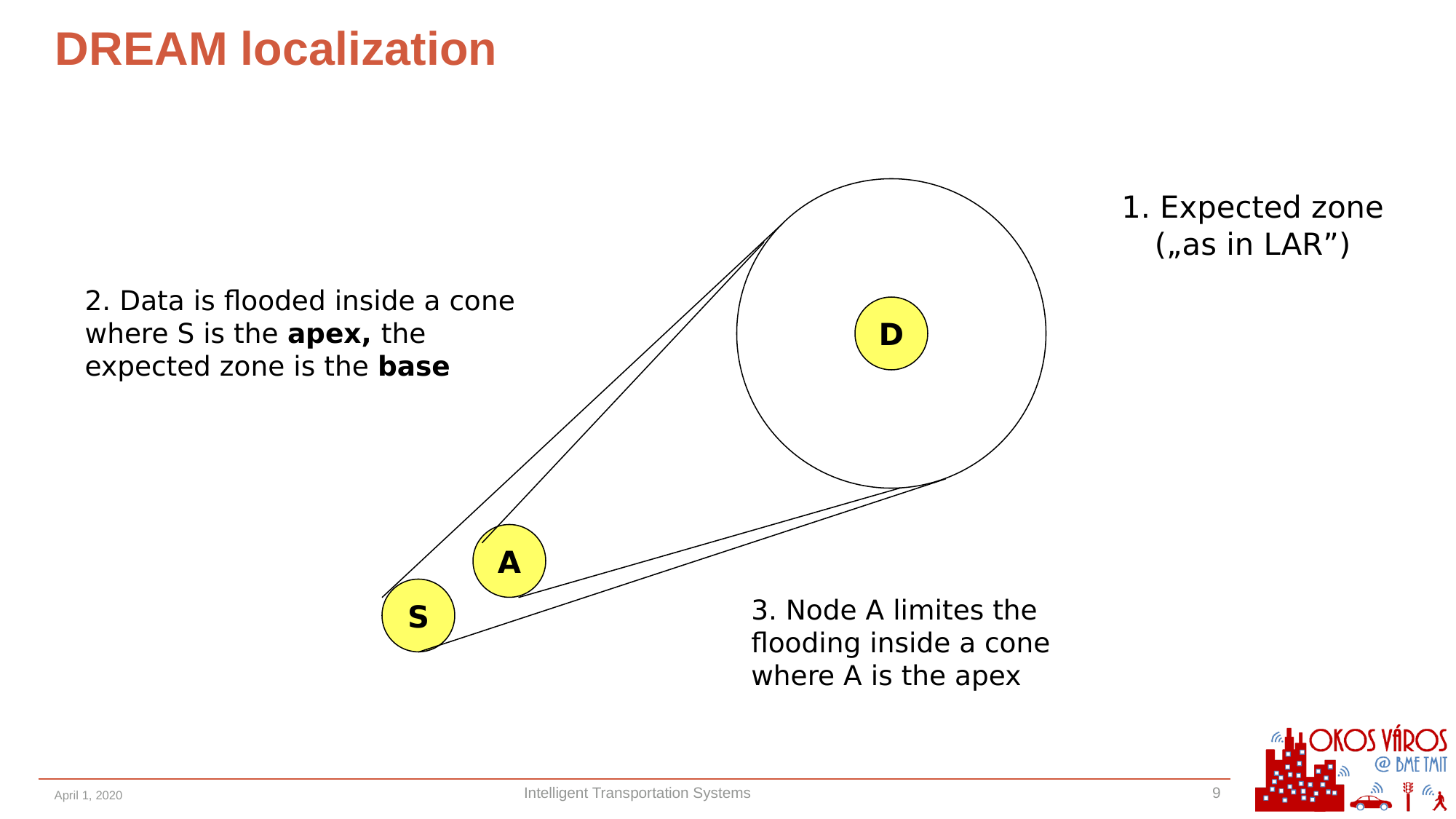

# DREAM localization

D

A
S
1. Expected zone
(„as in LAR”)
2. Data is flooded inside a cone
where S is the apex, the expected zone is the base
3. Node A limites the flooding inside a cone where A is the apex
April 1, 2020
Intelligent Transportation Systems
9